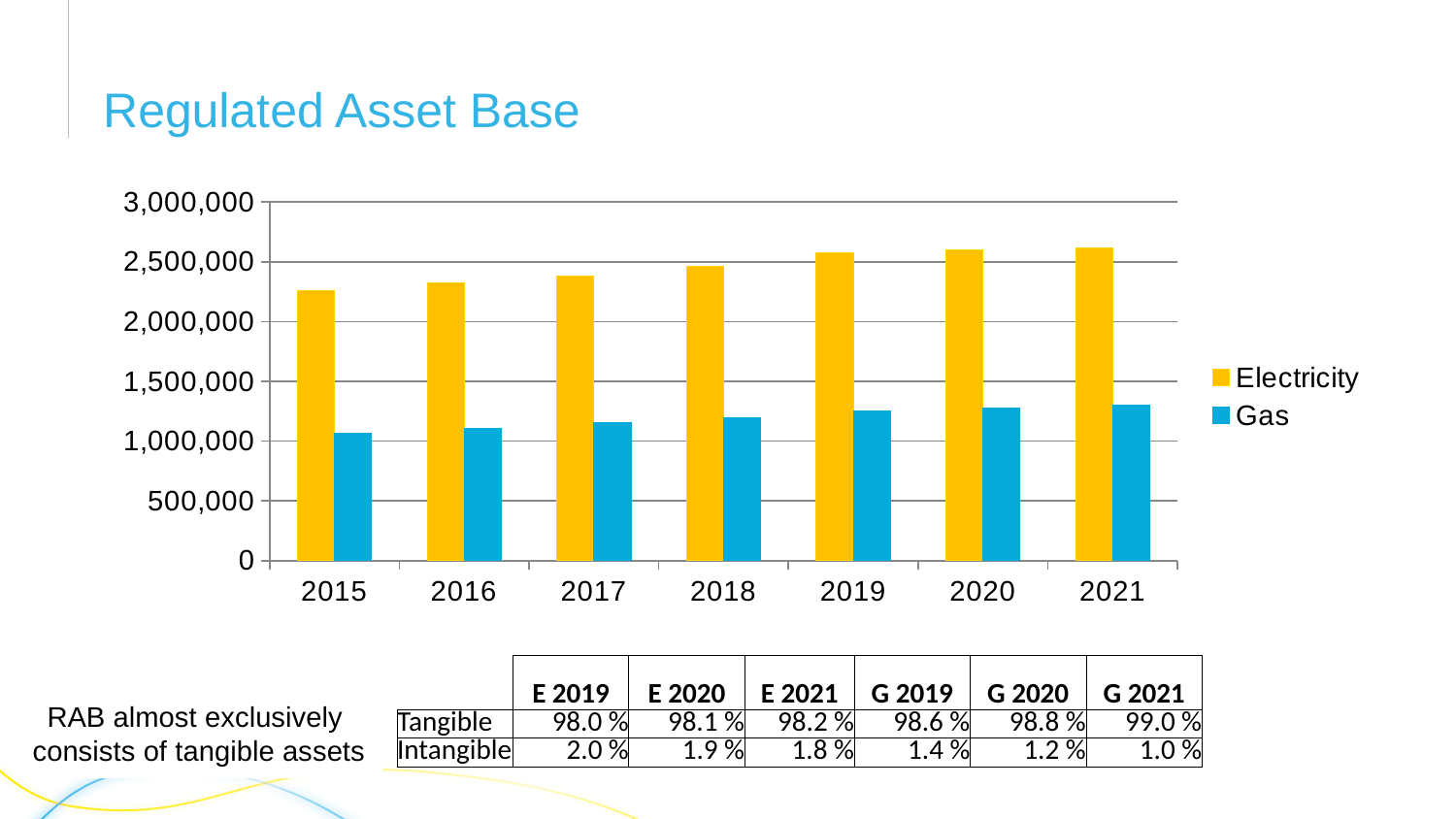

# Regulated Asset Base

### Chart

| Category | Electricity | Gas |
|---|---|---|
| 2015 | 2257785.0 | 1061629.0 |
| 2016 | 2323469.0 | 1106225.0 |
| 2017 | 2381140.0 | 1151195.0 |
| 2018 | 2461065.0 | 1197234.0 |
| 2019 | 2577295.0 | 1252054.0 |
| 2020 | 2597664.0 | 1277492.0 |
| 2021 | 2612752.0 | 1302945.0 |
|  | E 2019 | E 2020 | E 2021 | G 2019 | G 2020 | G 2021 |
| --- | --- | --- | --- | --- | --- | --- |
| Tangible | 98.0 % | 98.1 % | 98.2 % | 98.6 % | 98.8 % | 99.0 % |
| Intangible | 2.0 % | 1.9 % | 1.8 % | 1.4 % | 1.2 % | 1.0 % |
RAB almost exclusively
consists of tangible assets